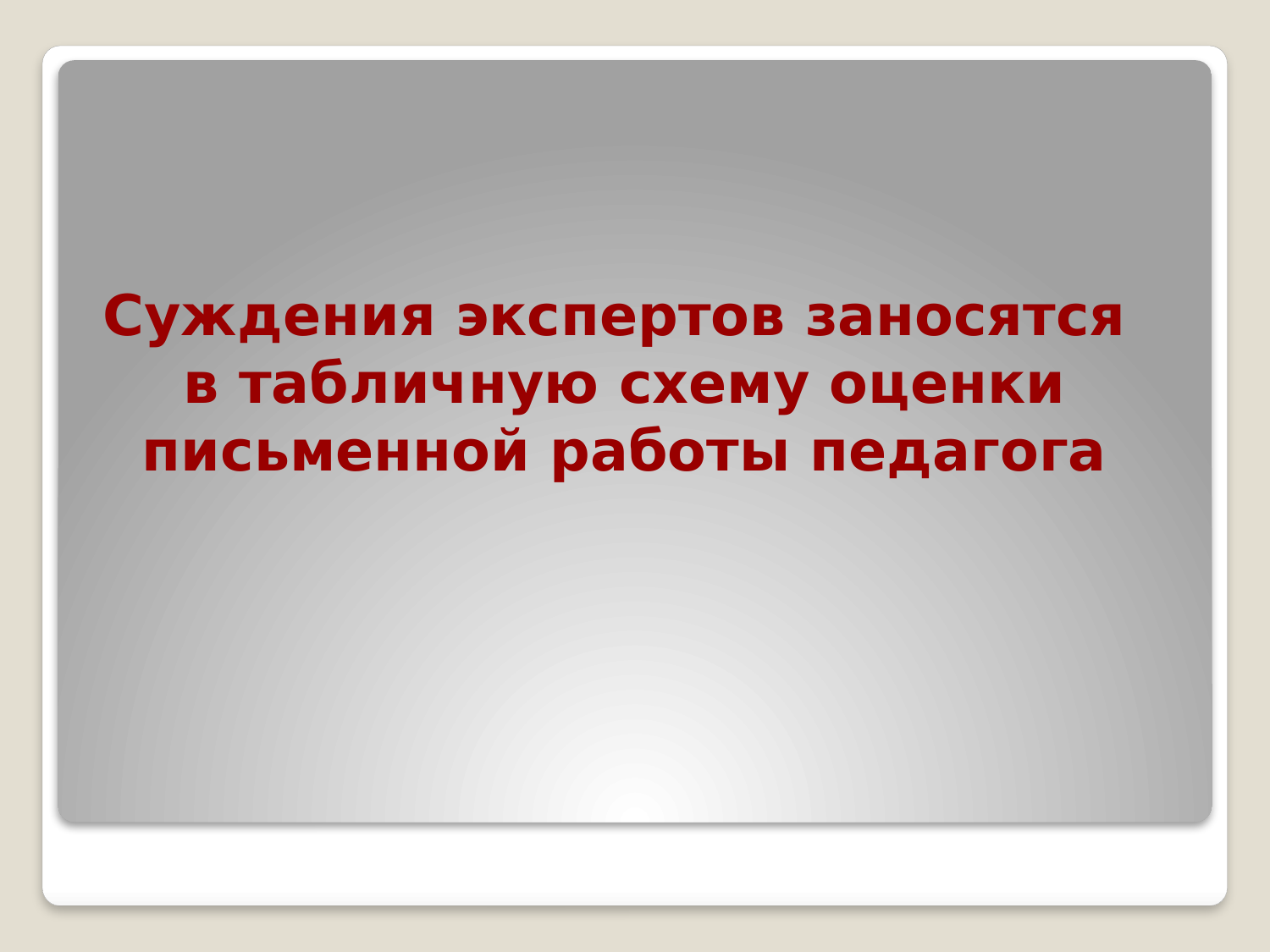

# Суждения экспертов заносятся в табличную схему оценки письменной работы педагога